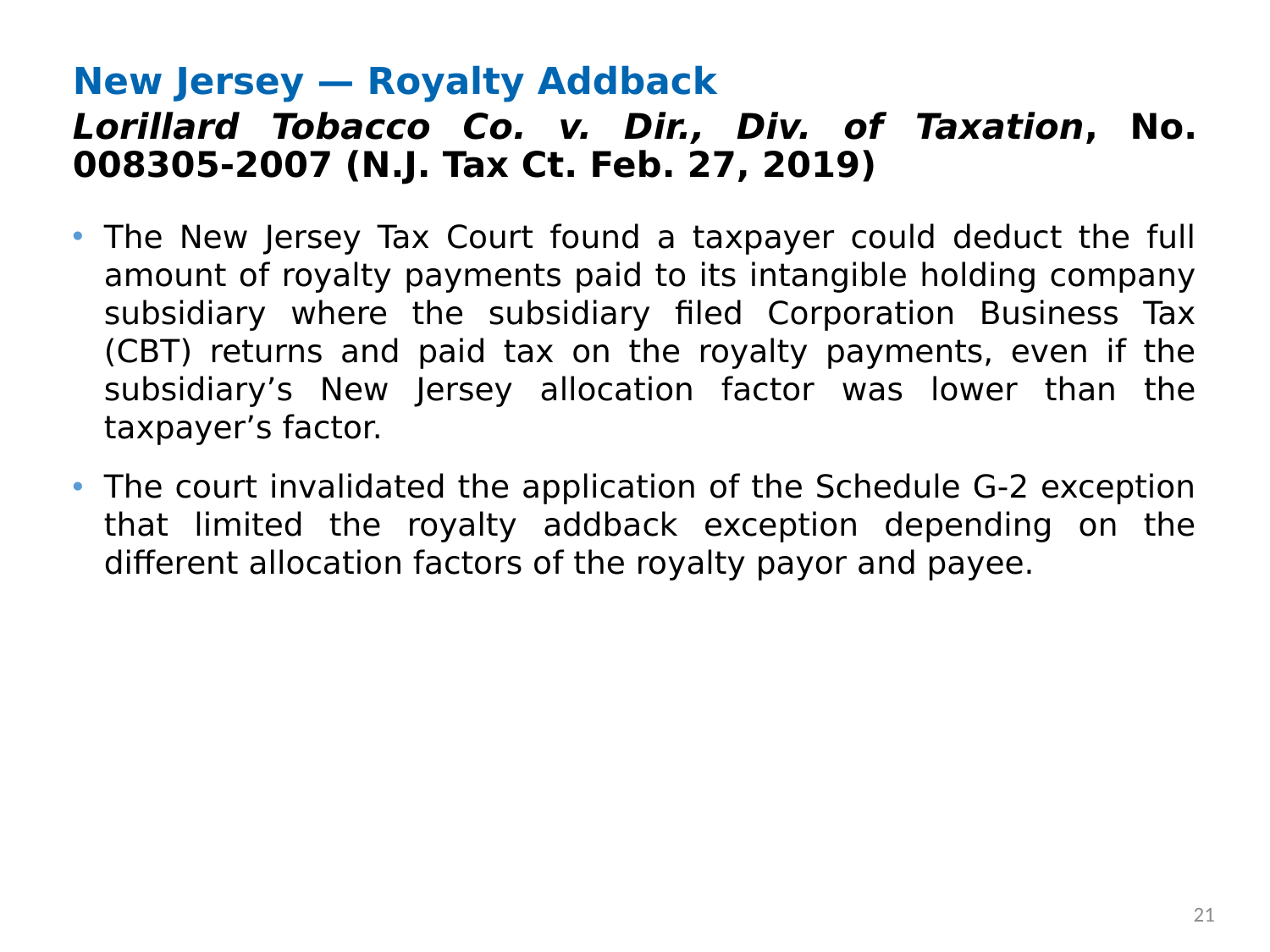

# New Jersey — Royalty Addback
Lorillard Tobacco Co. v. Dir., Div. of Taxation, No. 008305-2007 (N.J. Tax Ct. Feb. 27, 2019)
The New Jersey Tax Court found a taxpayer could deduct the full amount of royalty payments paid to its intangible holding company subsidiary where the subsidiary filed Corporation Business Tax (CBT) returns and paid tax on the royalty payments, even if the subsidiary’s New Jersey allocation factor was lower than the taxpayer’s factor.
The court invalidated the application of the Schedule G-2 exception that limited the royalty addback exception depending on the different allocation factors of the royalty payor and payee.
21